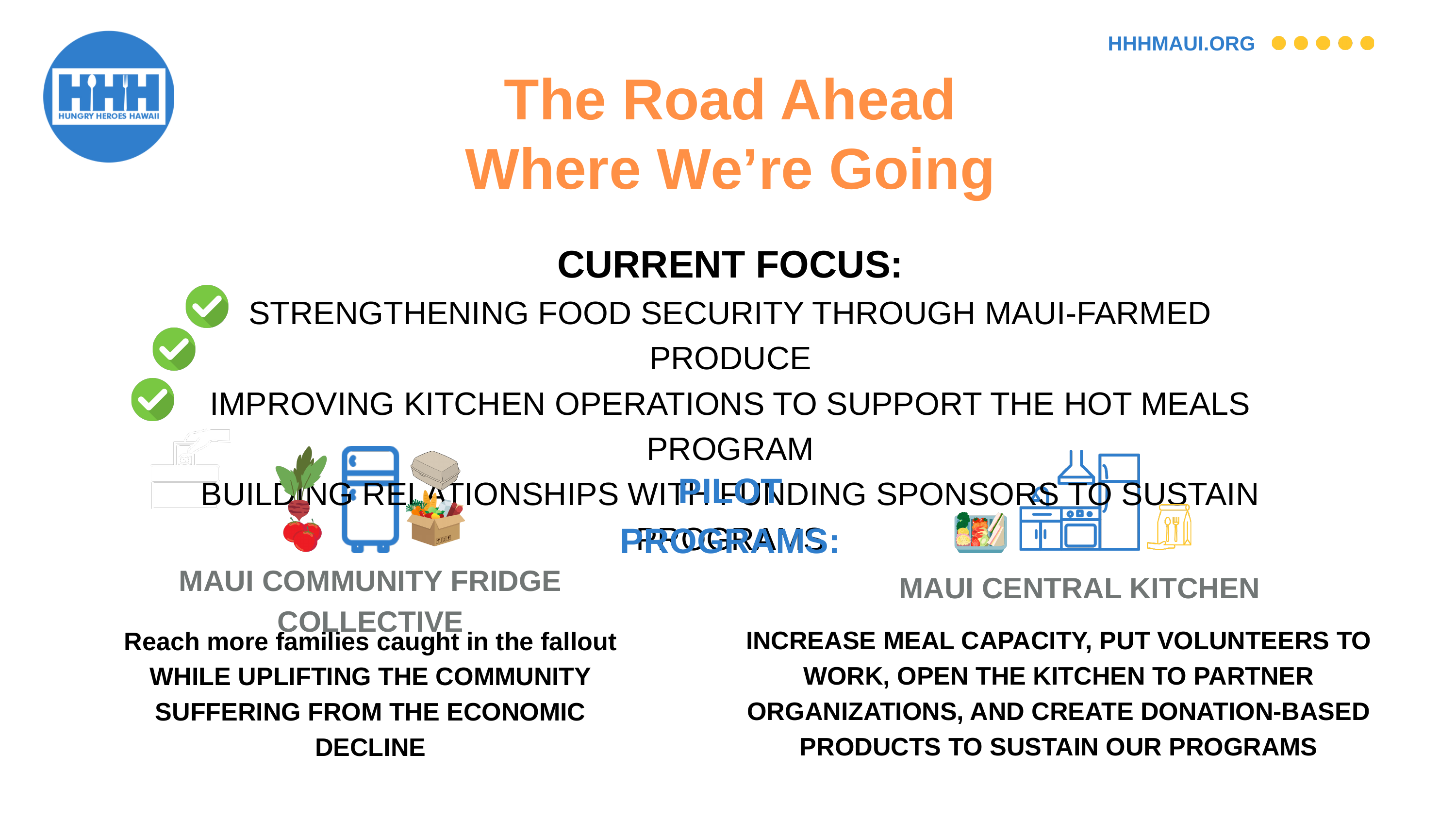

HHHMAUI.ORG

The Road Ahead Where We’re Going
CURRENT FOCUS:
STRENGTHENING FOOD SECURITY THROUGH MAUI-FARMED PRODUCE
IMPROVING KITCHEN OPERATIONS TO SUPPORT THE HOT MEALS PROGRAM
BUILDING RELATIONSHIPS WITH FUNDING SPONSORS TO SUSTAIN PROGRAMS

PILOT PROGRAMS:

MAUI COMMUNITY FRIDGE COLLECTIVE
MAUI CENTRAL KITCHEN

Reach more families caught in the fallout WHILE UPLIFTING THE COMMUNITY SUFFERING FROM THE ECONOMIC DECLINE

INCREASE MEAL CAPACITY, PUT VOLUNTEERS TO WORK, OPEN THE KITCHEN TO PARTNER ORGANIZATIONS, AND CREATE DONATION-BASED PRODUCTS TO SUSTAIN OUR PROGRAMS